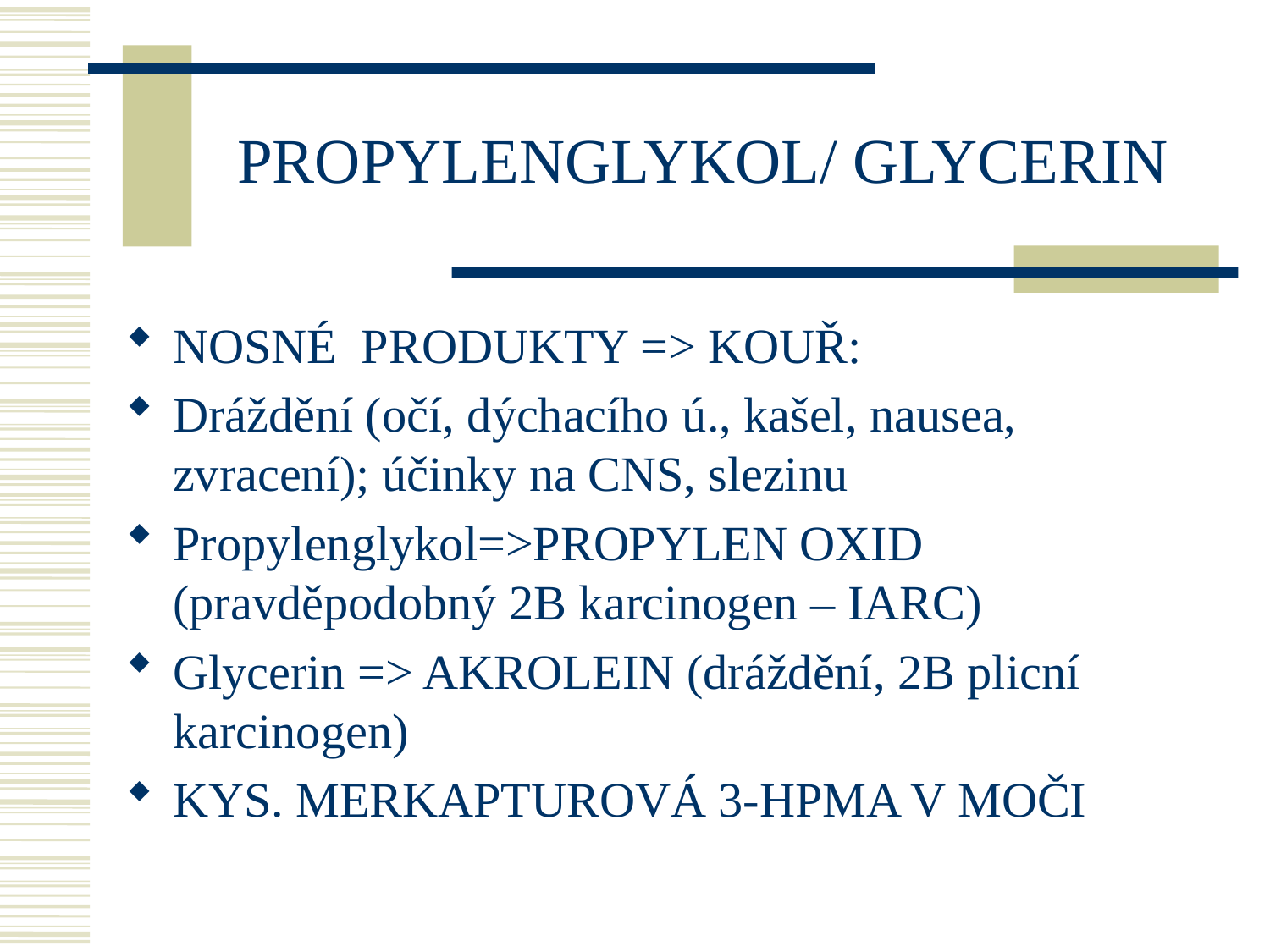

# PROPYLENGLYKOL/ GLYCERIN
NOSNÉ  PRODUKTY => KOUŘ:
Dráždění (očí, dýchacího ú., kašel, nausea, zvracení); účinky na CNS, slezinu
Propylenglykol=>PROPYLEN OXID (pravděpodobný 2B karcinogen – IARC)
Glycerin => AKROLEIN (dráždění, 2B plicní karcinogen)
KYS. MERKAPTUROVÁ 3-HPMA V MOČI